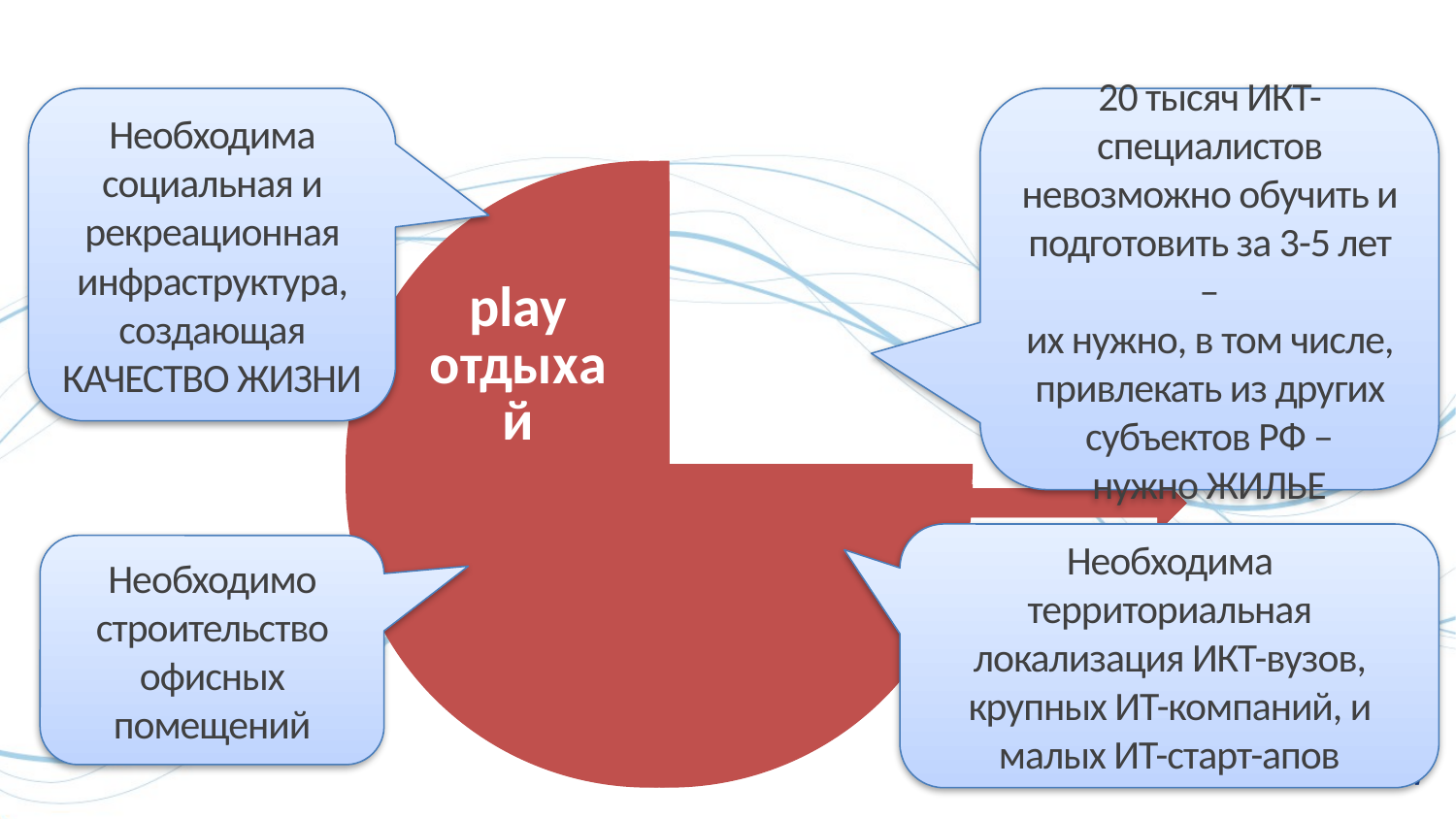

live живи
learn учись
work работай
play отдыхай
Необходима социальная и рекреационная инфраструктура, создающая КАЧЕСТВО ЖИЗНИ
20 тысяч ИКТ-специалистов невозможно обучить и подготовить за 3-5 лет –
их нужно, в том числе, привлекать из других субъектов РФ –
нужно ЖИЛЬЕ
Необходима территориальная локализация ИКТ-вузов, крупных ИТ-компаний, и малых ИТ-старт-апов
Необходимо строительство офисных помещений